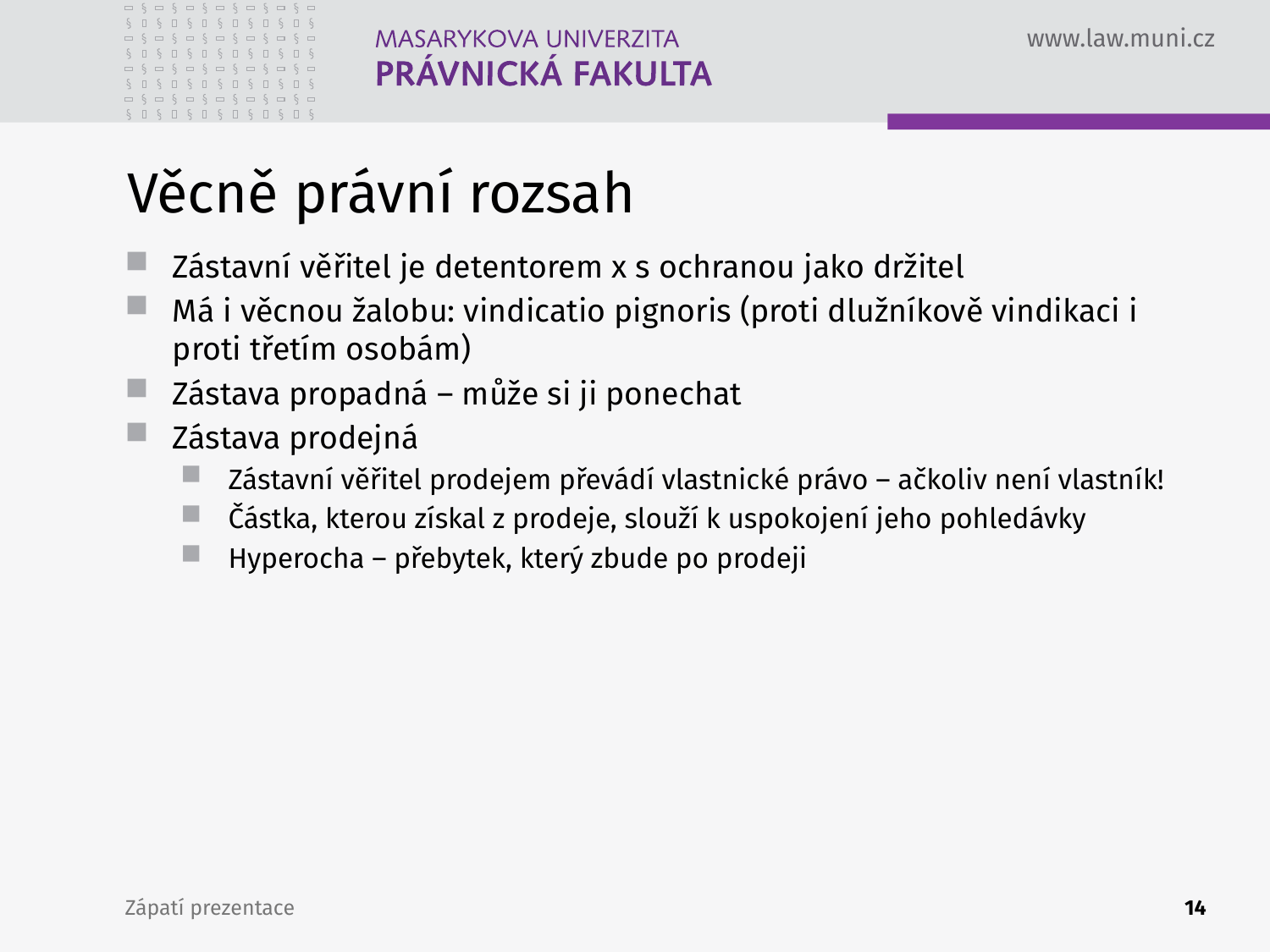

# Věcně právní rozsah
Zástavní věřitel je detentorem x s ochranou jako držitel
Má i věcnou žalobu: vindicatio pignoris (proti dlužníkově vindikaci i proti třetím osobám)
Zástava propadná – může si ji ponechat
Zástava prodejná
Zástavní věřitel prodejem převádí vlastnické právo – ačkoliv není vlastník!
Částka, kterou získal z prodeje, slouží k uspokojení jeho pohledávky
Hyperocha – přebytek, který zbude po prodeji

Zápatí prezentace
14